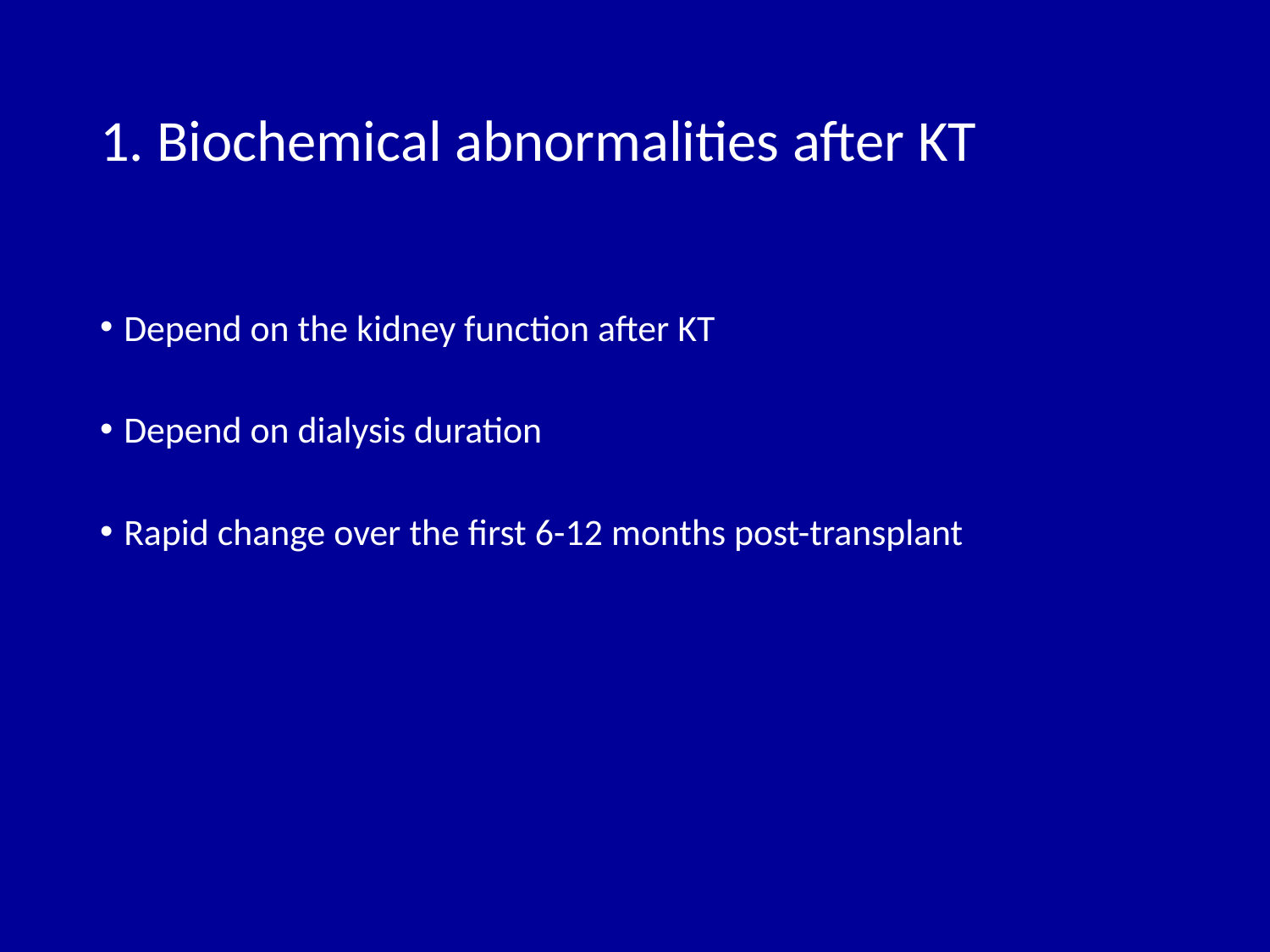

# 1. Biochemical abnormalities after KT
Depend on the kidney function after KT
Depend on dialysis duration
Rapid change over the first 6-12 months post-transplant